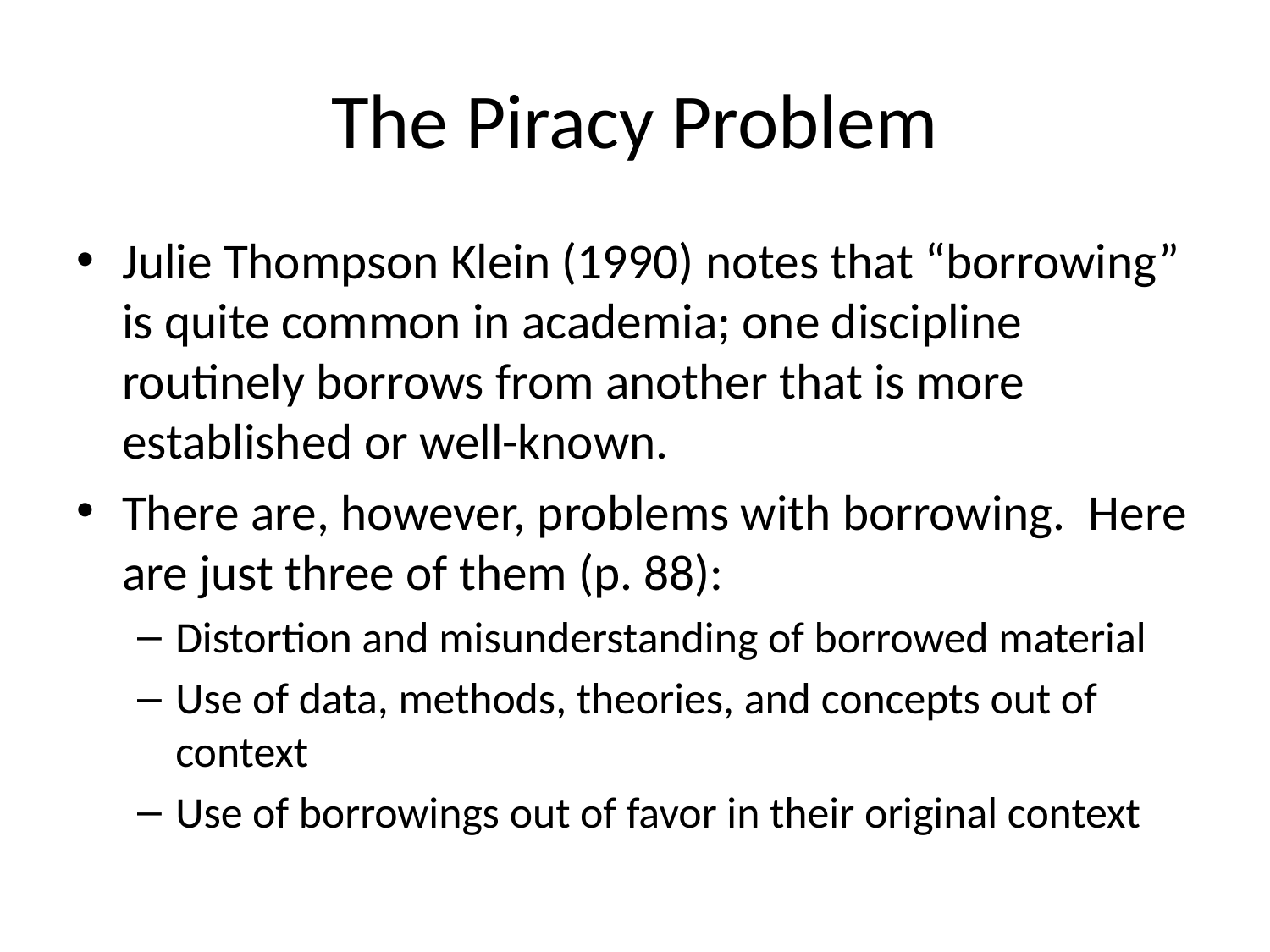

# The Piracy Problem
Julie Thompson Klein (1990) notes that “borrowing” is quite common in academia; one discipline routinely borrows from another that is more established or well-known.
There are, however, problems with borrowing.  Here are just three of them (p. 88):
Distortion and misunderstanding of borrowed material
Use of data, methods, theories, and concepts out of context
Use of borrowings out of favor in their original context